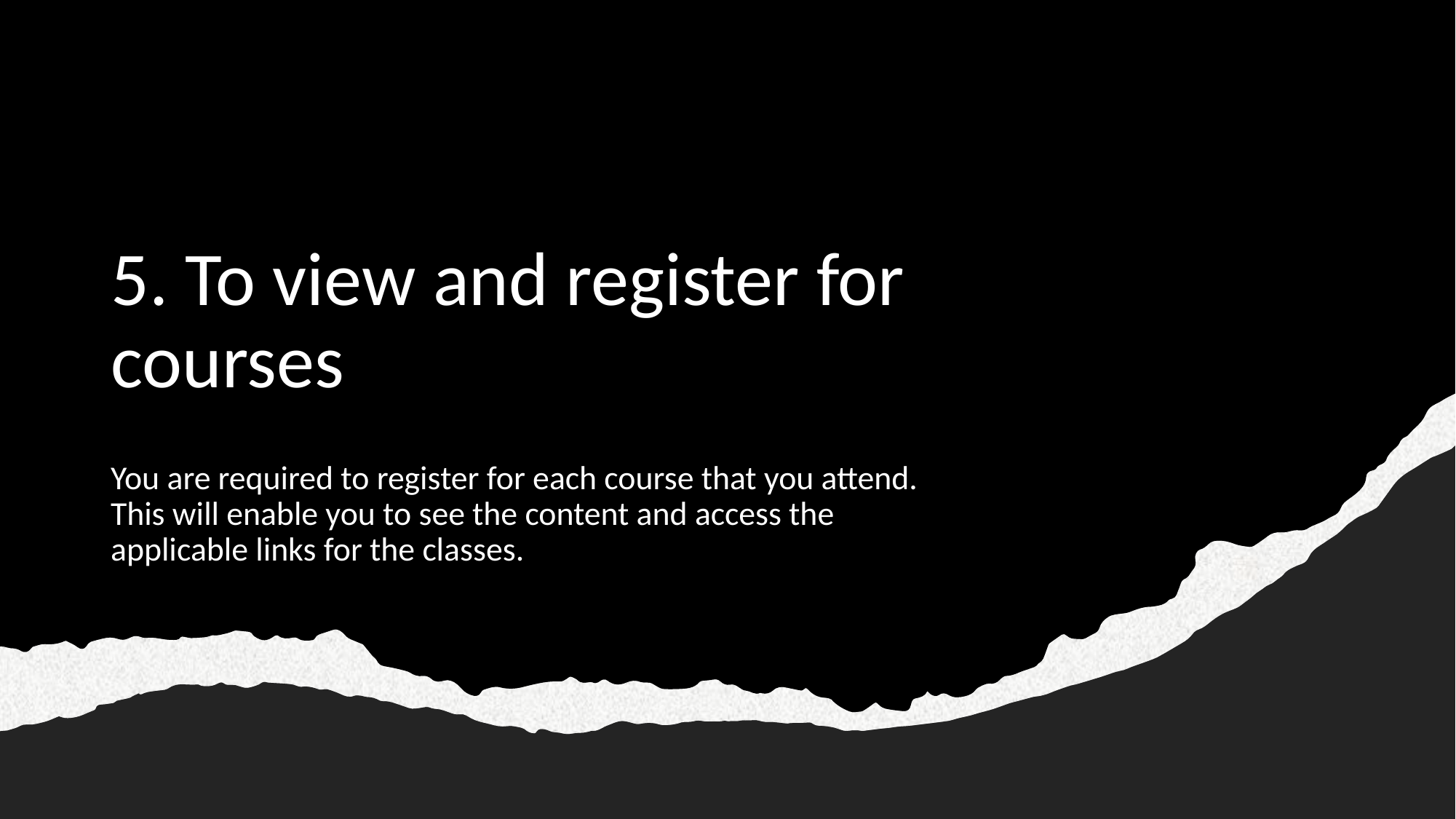

# 5. To view and register for courses

You are required to register for each course that you attend.  This will enable you to see the content and access the applicable links for the classes.